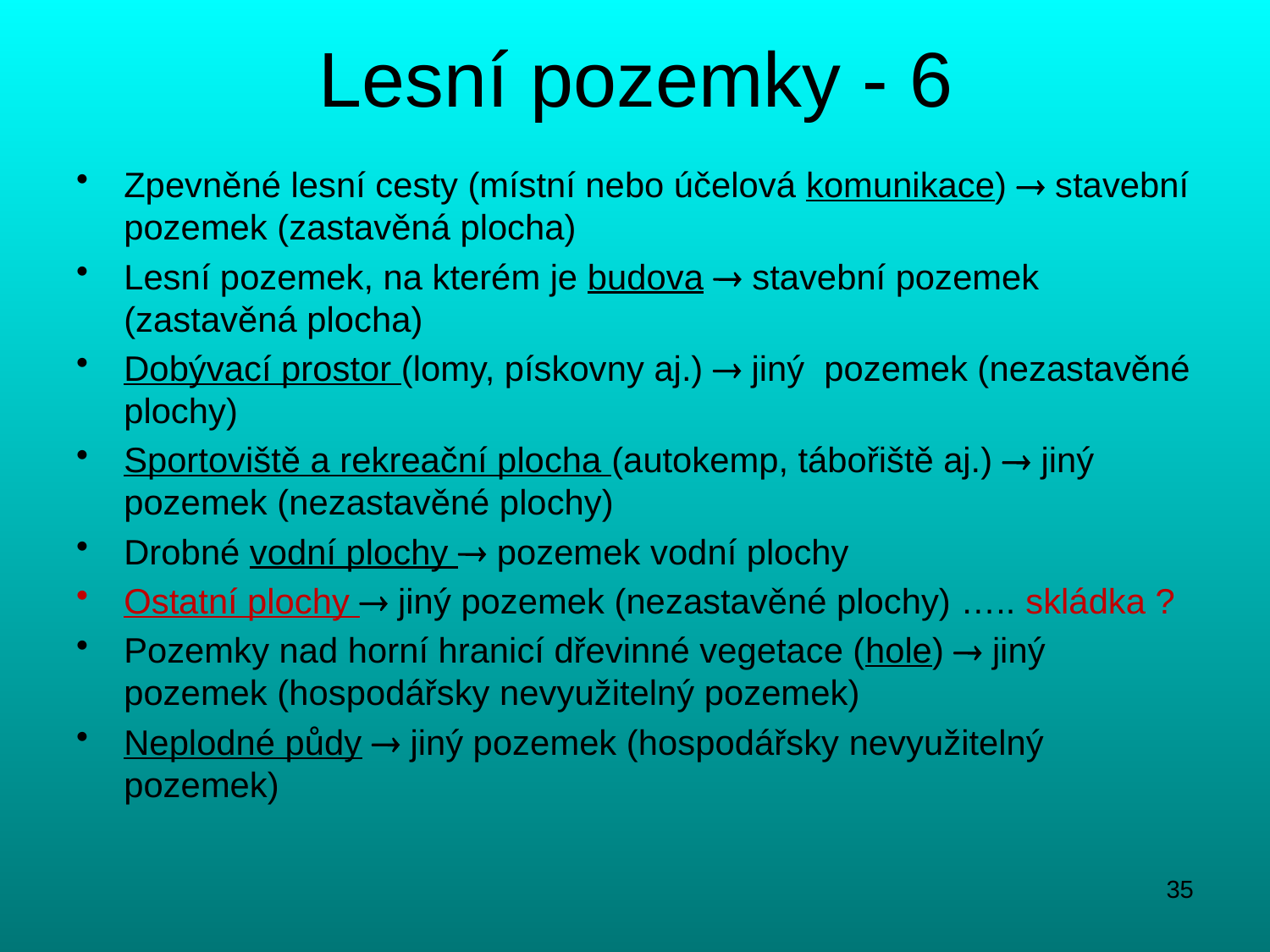

# Lesní pozemky - 6
Zpevněné lesní cesty (místní nebo účelová komunikace) → stavební pozemek (zastavěná plocha)
Lesní pozemek, na kterém je budova → stavební pozemek (zastavěná plocha)
Dobývací prostor (lomy, pískovny aj.) → jiný  pozemek (nezastavěné plochy)
Sportoviště a rekreační plocha (autokemp, tábořiště aj.) → jiný pozemek (nezastavěné plochy)
Drobné vodní plochy → pozemek vodní plochy
Ostatní plochy → jiný pozemek (nezastavěné plochy) ….. skládka ?
Pozemky nad horní hranicí dřevinné vegetace (hole) → jiný pozemek (hospodářsky nevyužitelný pozemek)
Neplodné půdy → jiný pozemek (hospodářsky nevyužitelný pozemek)

35